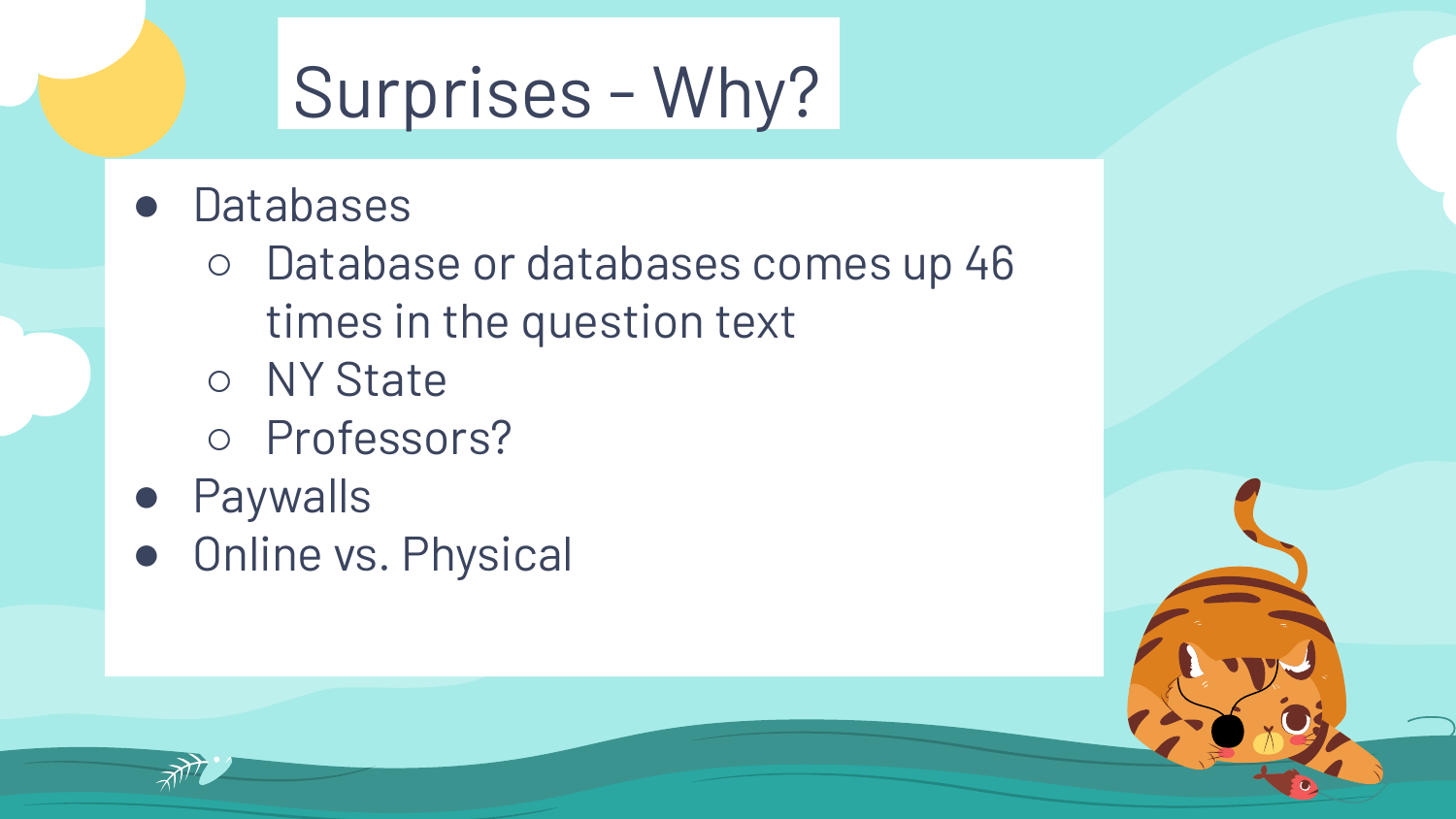

Surprises - Why?
Databases
Database or databases comes up 46 times in the question text
NY State
Professors?
Paywalls
Online vs. Physical